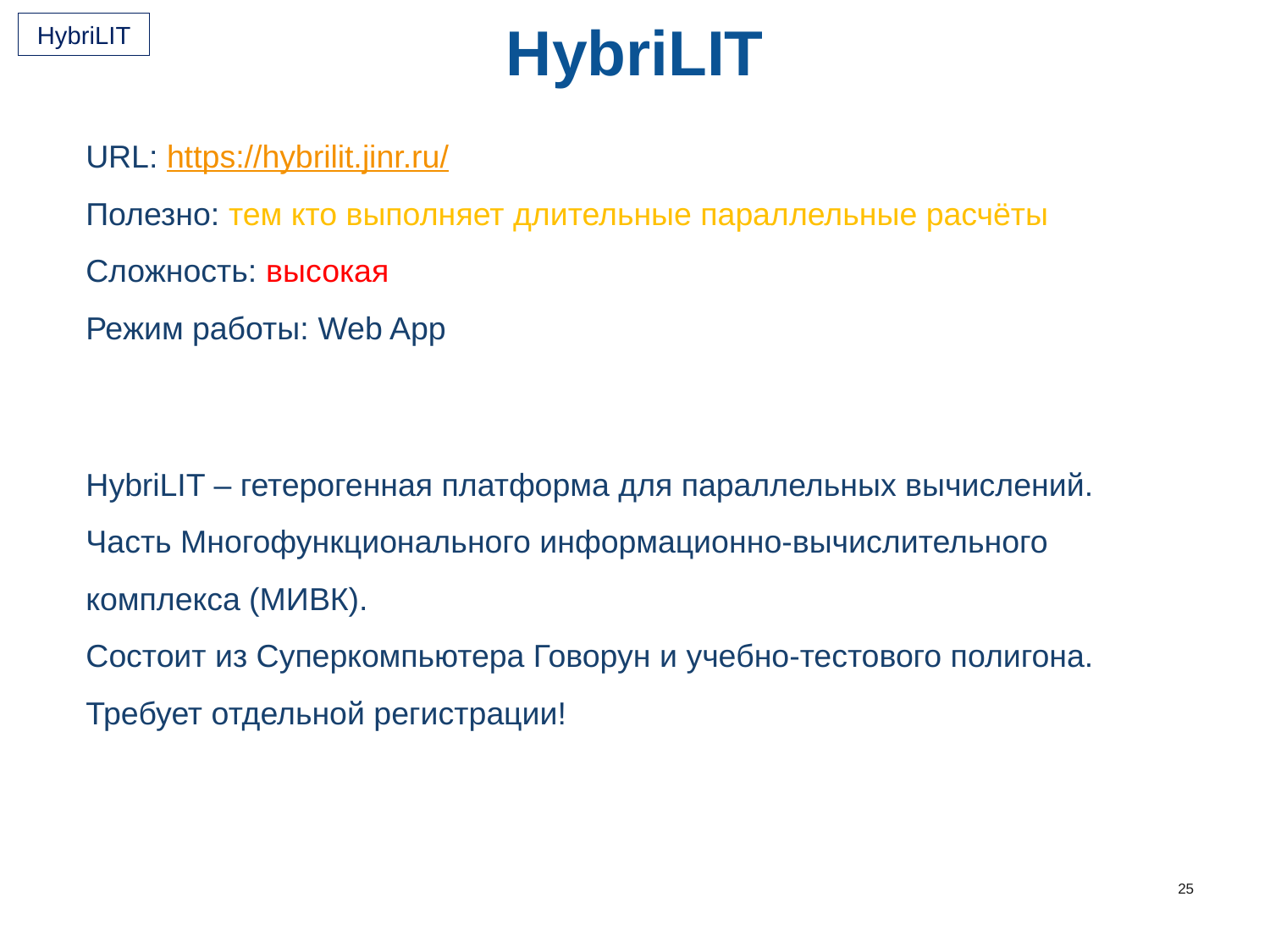

HybriLIT
HybriLIT
URL: https://hybrilit.jinr.ru/
Полезно: тем кто выполняет длительные параллельные расчёты
Сложность: высокая
Режим работы: Web App
HybriLIT – гетерогенная платформа для параллельных вычислений. Часть Многофункционального информационно-вычислительного комплекса (МИВК).
Состоит из Суперкомпьютера Говорун и учебно-тестового полигона.
Требует отдельной регистрации!

25